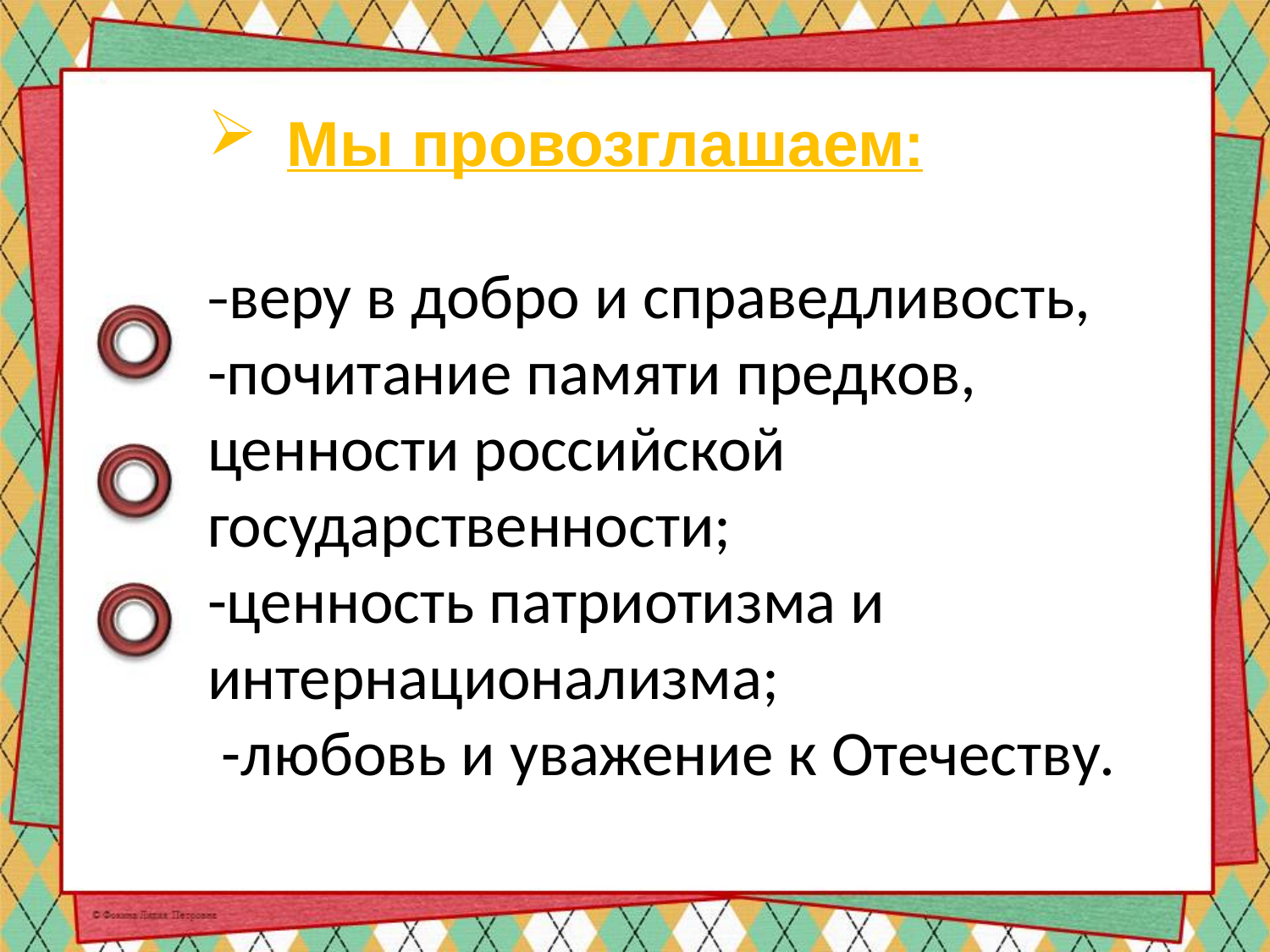

Мы провозглашаем:
-веру в добро и справедливость,
-почитание памяти предков,
ценности российской государственности;
-ценность патриотизма и интернационализма;
 -любовь и уважение к Отечеству.